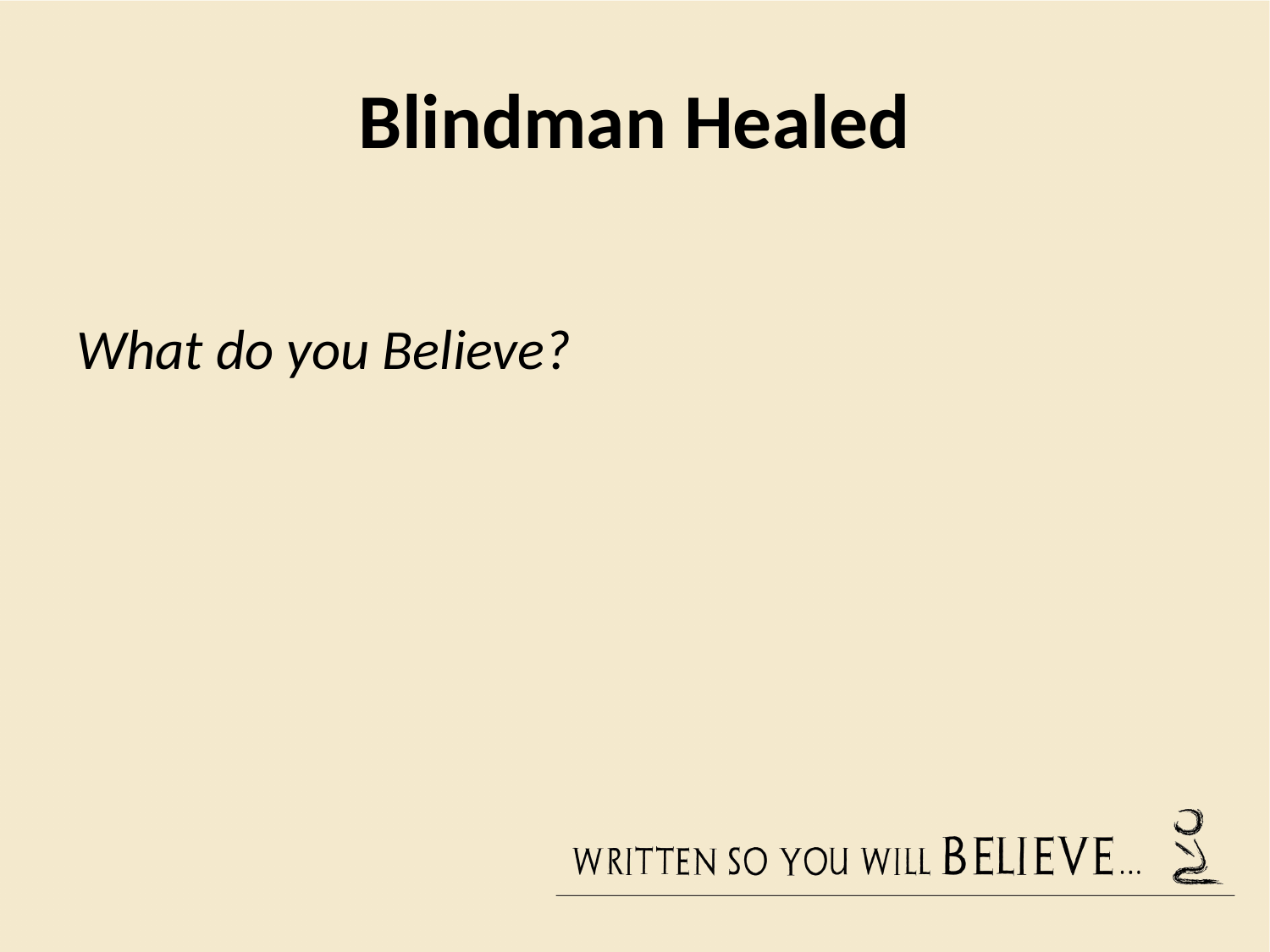

# Blindman Healed
What do you Believe?